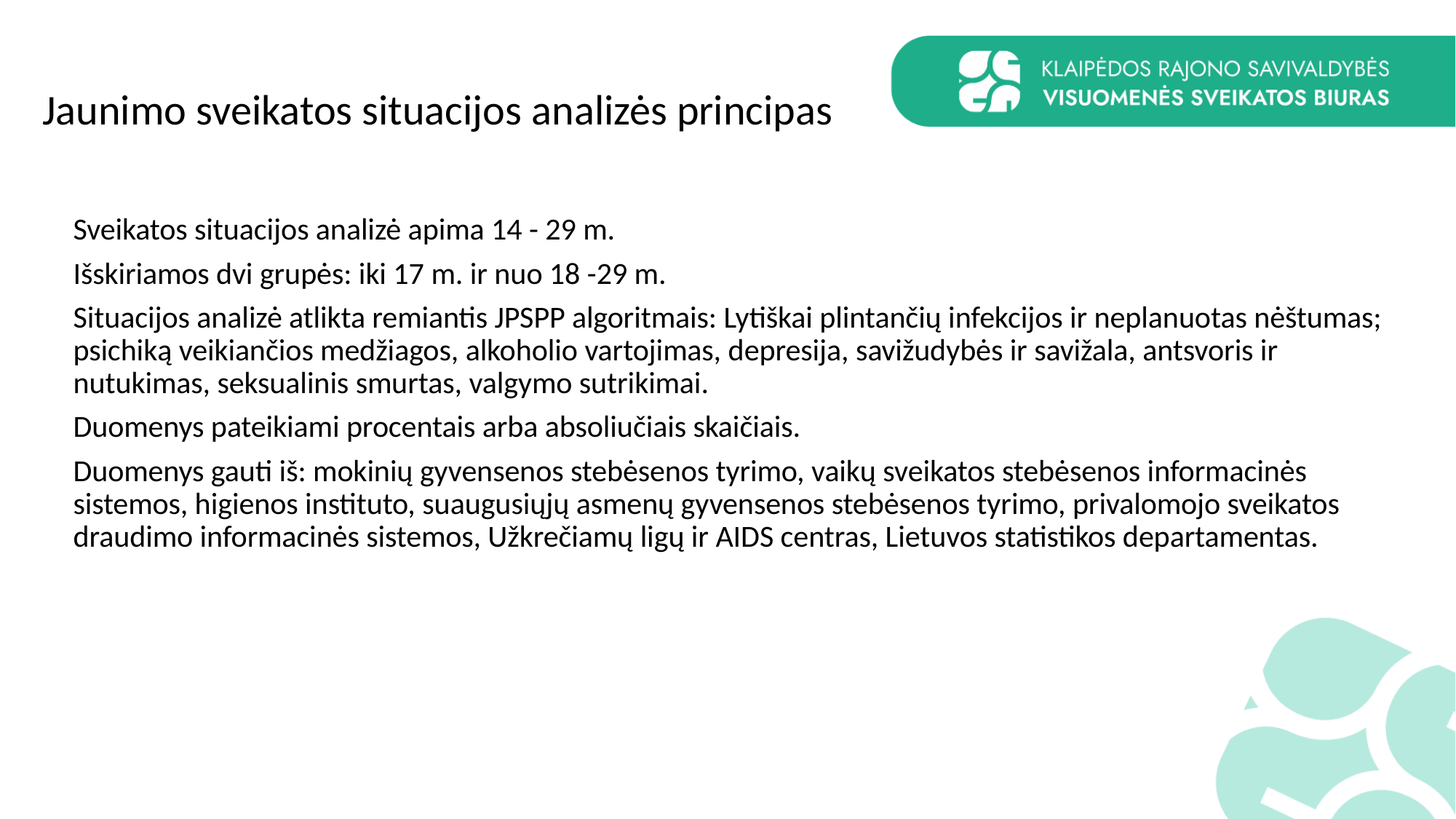

# Jaunimo sveikatos situacijos analizės principas
Sveikatos situacijos analizė apima 14 - 29 m.
Išskiriamos dvi grupės: iki 17 m. ir nuo 18 -29 m.
Situacijos analizė atlikta remiantis JPSPP algoritmais: Lytiškai plintančių infekcijos ir neplanuotas nėštumas; psichiką veikiančios medžiagos, alkoholio vartojimas, depresija, savižudybės ir savižala, antsvoris ir nutukimas, seksualinis smurtas, valgymo sutrikimai.
Duomenys pateikiami procentais arba absoliučiais skaičiais.
Duomenys gauti iš: mokinių gyvensenos stebėsenos tyrimo, vaikų sveikatos stebėsenos informacinės sistemos, higienos instituto, suaugusiųjų asmenų gyvensenos stebėsenos tyrimo, privalomojo sveikatos draudimo informacinės sistemos, Užkrečiamų ligų ir AIDS centras, Lietuvos statistikos departamentas.